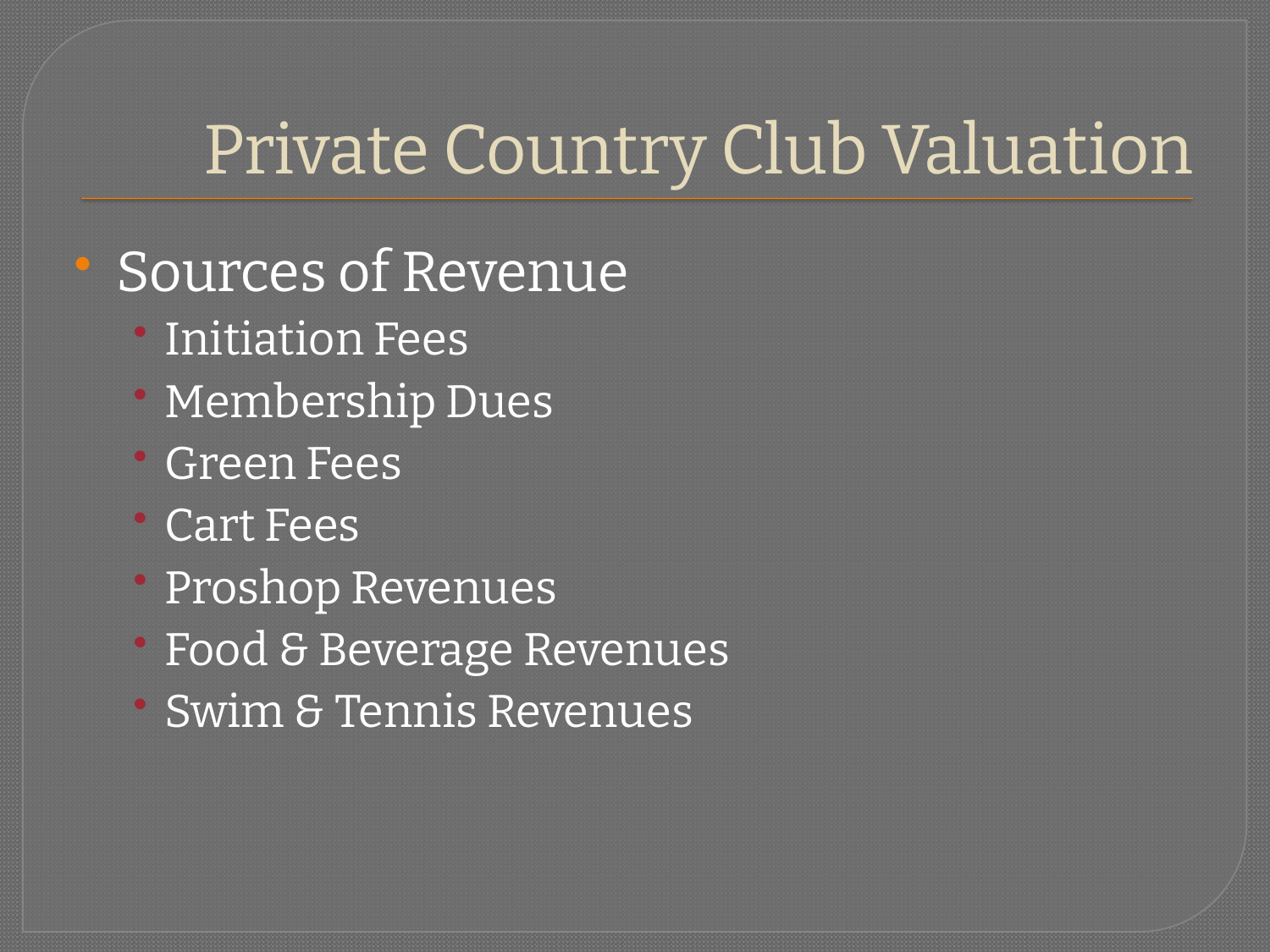

# Private Country Club Valuation
Sources of Revenue
Initiation Fees
Membership Dues
Green Fees
Cart Fees
Proshop Revenues
Food & Beverage Revenues
Swim & Tennis Revenues